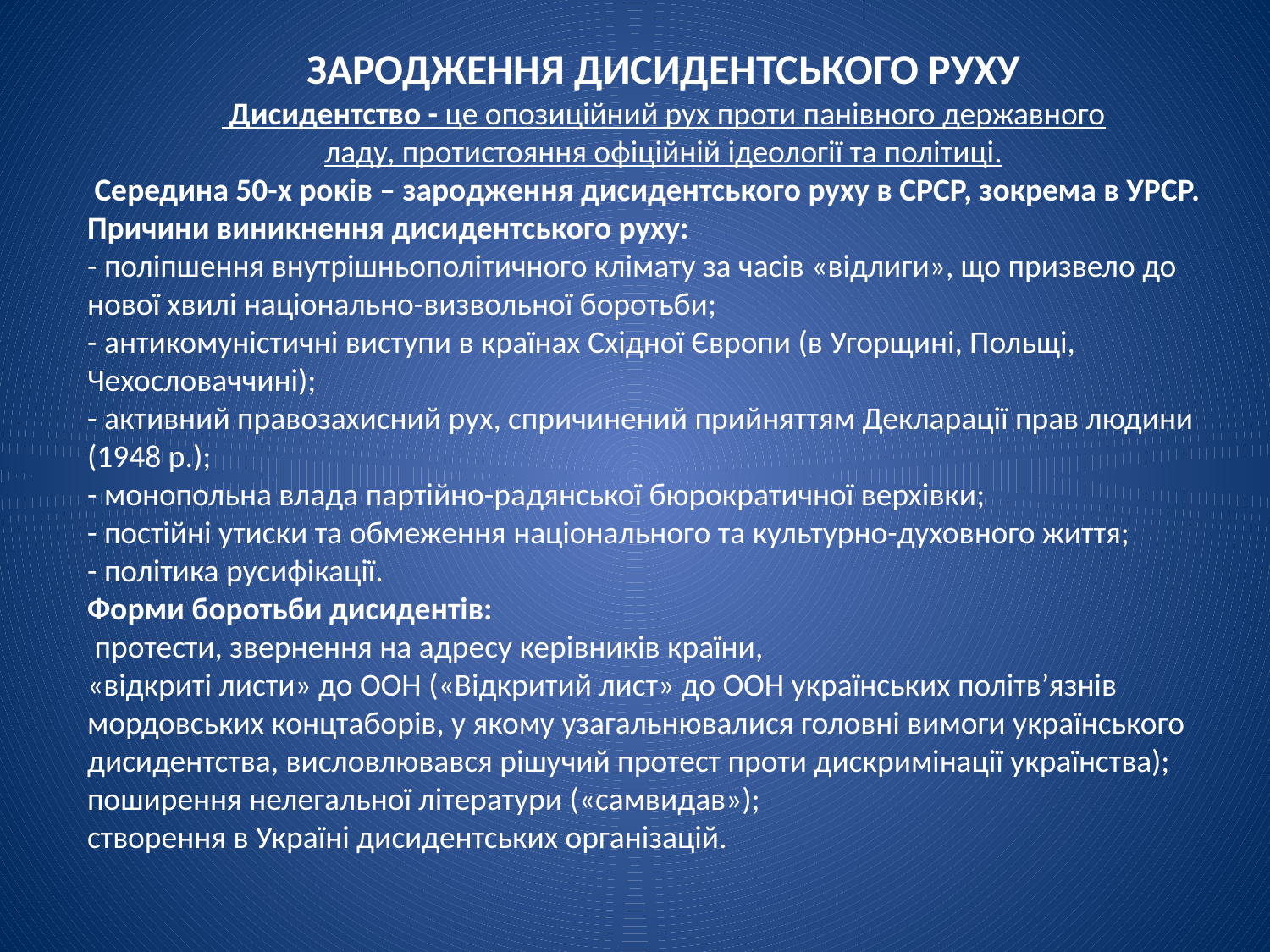

ЗАРОДЖЕННЯ ДИСИДЕНТСЬКОГО РУХУ
 Дисидентство - це опозиційний рух проти панівного державного ладу, протистояння офіційній ідеології та політиці.
 Середина 50-х років – зародження дисидентського руху в СРСР, зокрема в УРСР.
Причини виникнення дисидентського руху:
- поліпшення внутрішньополітичного клімату за часів «відлиги», що призвело до нової хвилі національно-визвольної боротьби;
- антикомуністичні виступи в країнах Східної Європи (в Угорщині, Польщі, Чехословаччині);
- активний правозахисний рух, спричинений прийняттям Декларації прав людини (1948 р.);
- монопольна влада партійно-радянської бюрократичної верхівки;
- постійні утиски та обмеження національного та культурно-духовного життя;
- політика русифікації.
Форми боротьби дисидентів:
 протести, звернення на адресу керівників країни,
«відкриті листи» до ООН («Відкритий лист» до ООН українських політв’язнів мордовських концтаборів, у якому узагальнювалися головні вимоги українського дисидентства, висловлювався рішучий протест проти дискримінації українства);
поширення нелегальної літератури («самвидав»);
створення в Україні дисидентських організацій.